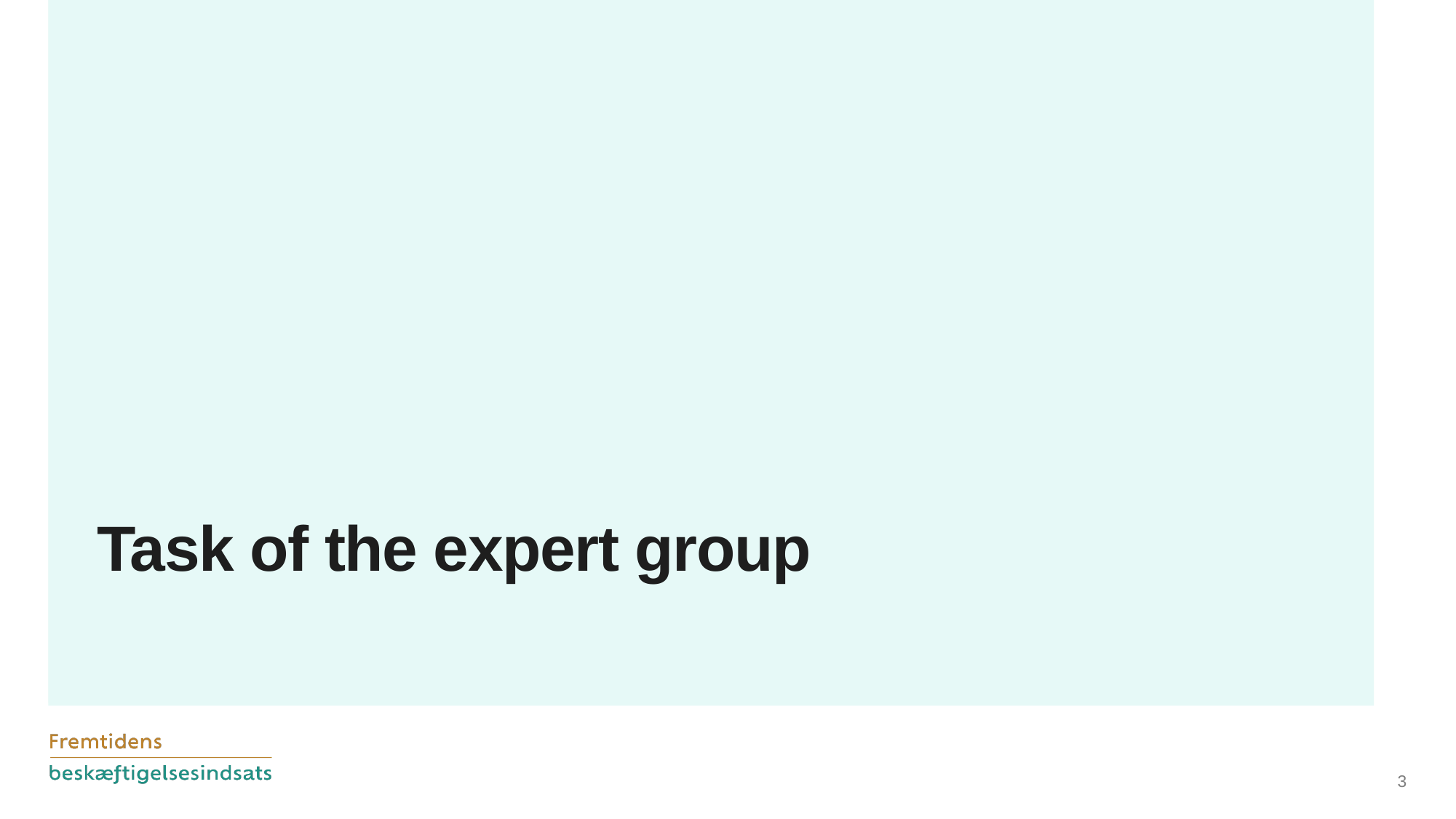

# Task of the expert group
3